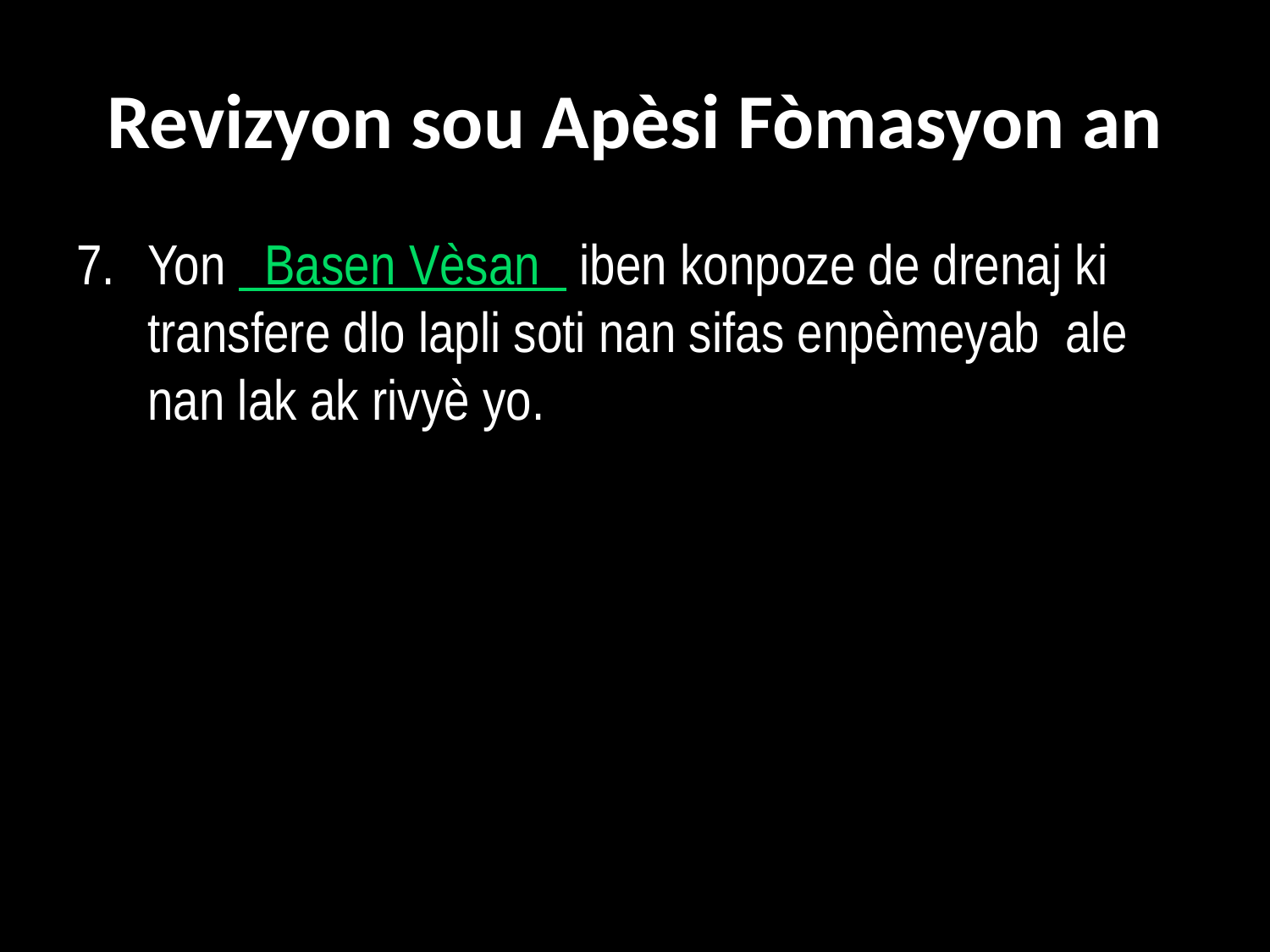

# Revizyon sou Apèsi Fòmasyon an
7. 	Yon   Basen Vèsan   iben konpoze de drenaj ki transfere dlo lapli soti nan sifas enpèmeyab  ale nan lak ak rivyè yo.